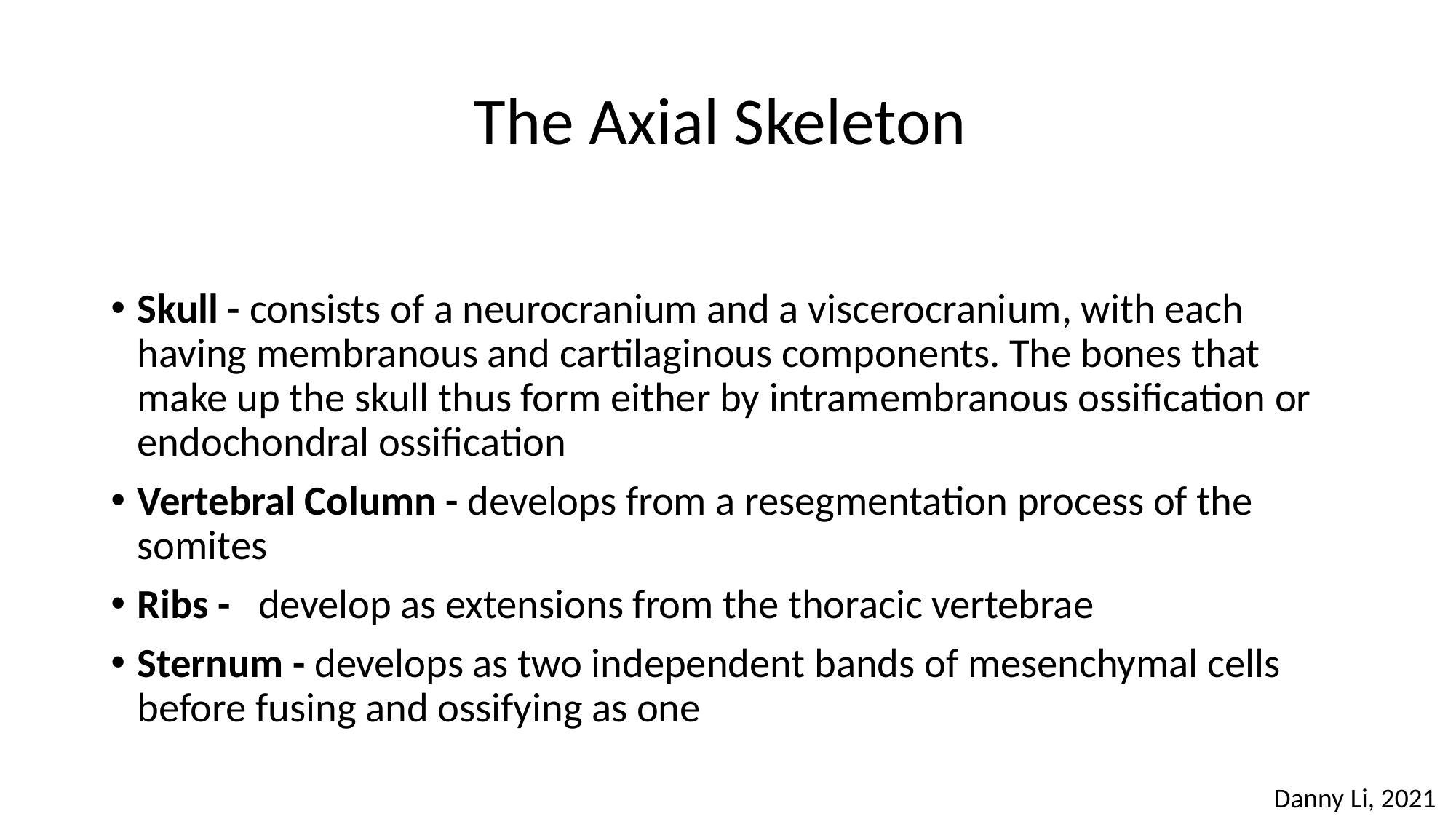

# The Axial Skeleton

Skull - consists of a neurocranium and a viscerocranium, with each having membranous and cartilaginous components. The bones that make up the skull thus form either by intramembranous ossification or endochondral ossification
Vertebral Column - develops from a resegmentation process of the somites
Ribs -   develop as extensions from the thoracic vertebrae
Sternum - develops as two independent bands of mesenchymal cells before fusing and ossifying as one

Danny Li, 2021